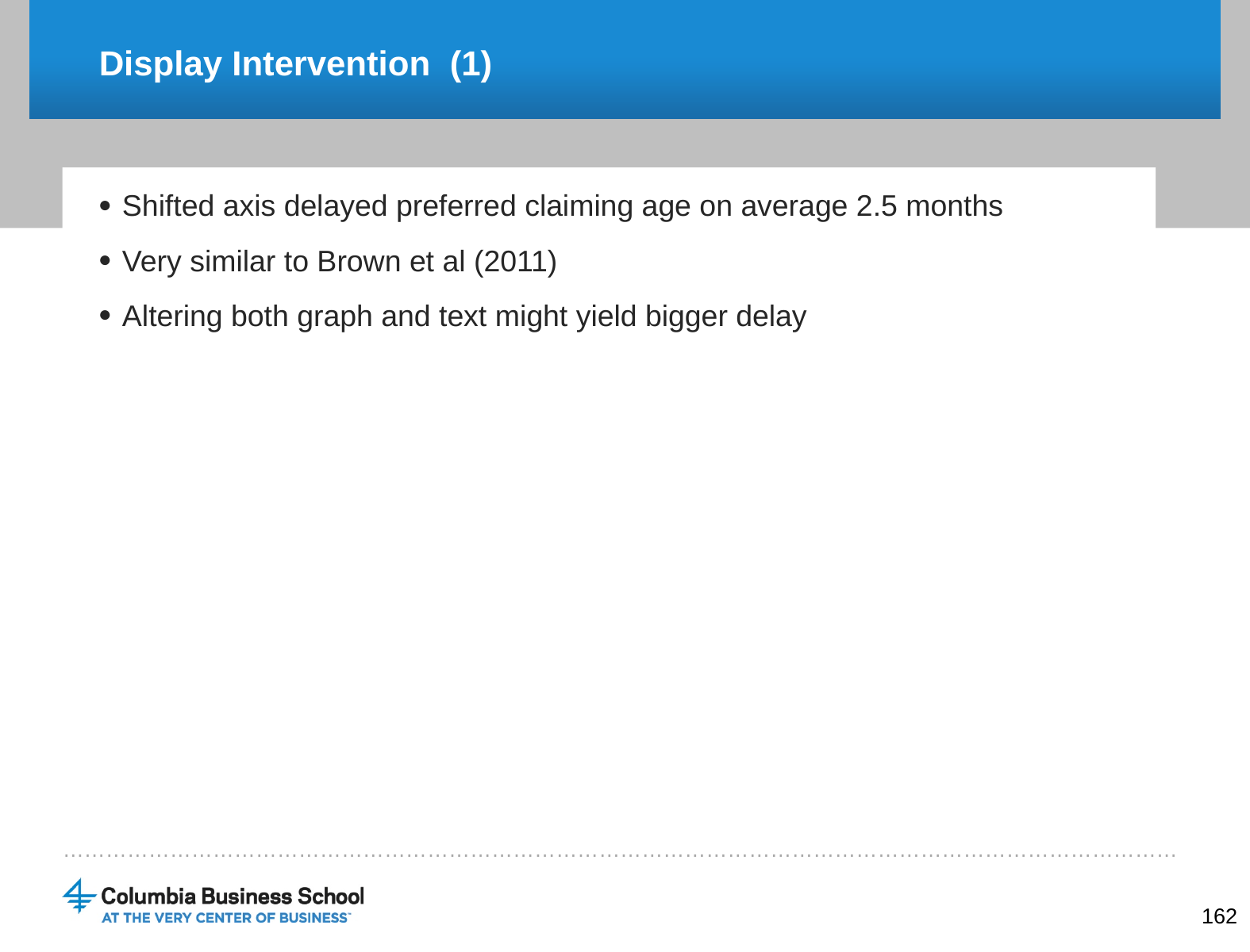

# Display Intervention  (1)
Shifted axis delayed preferred claiming age on average 2.5 months
Very similar to Brown et al (2011)
Altering both graph and text might yield bigger delay

162